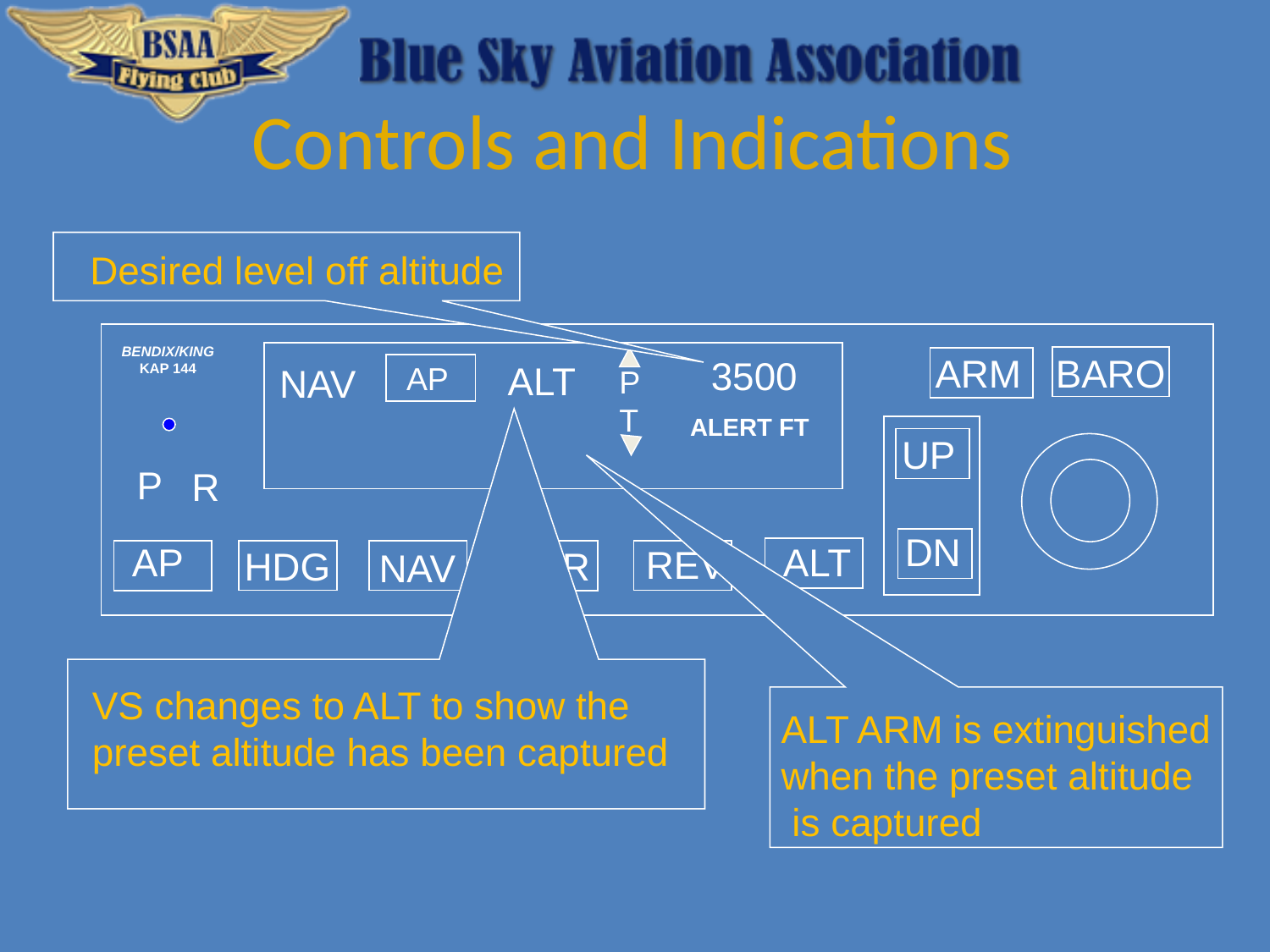

# Controls and Indications

Desired level off altitude

BENDIX/KING
KAP 144

ARM
BARO
3500

ALT
AP
NAV

P
T

ALERT FT

UP

P
R

DN

AP
ALT
REV
HDG
APR
NAV

VS changes to ALT to show the
preset altitude has been captured

ALT ARM is extinguished
when the preset altitude
 is captured